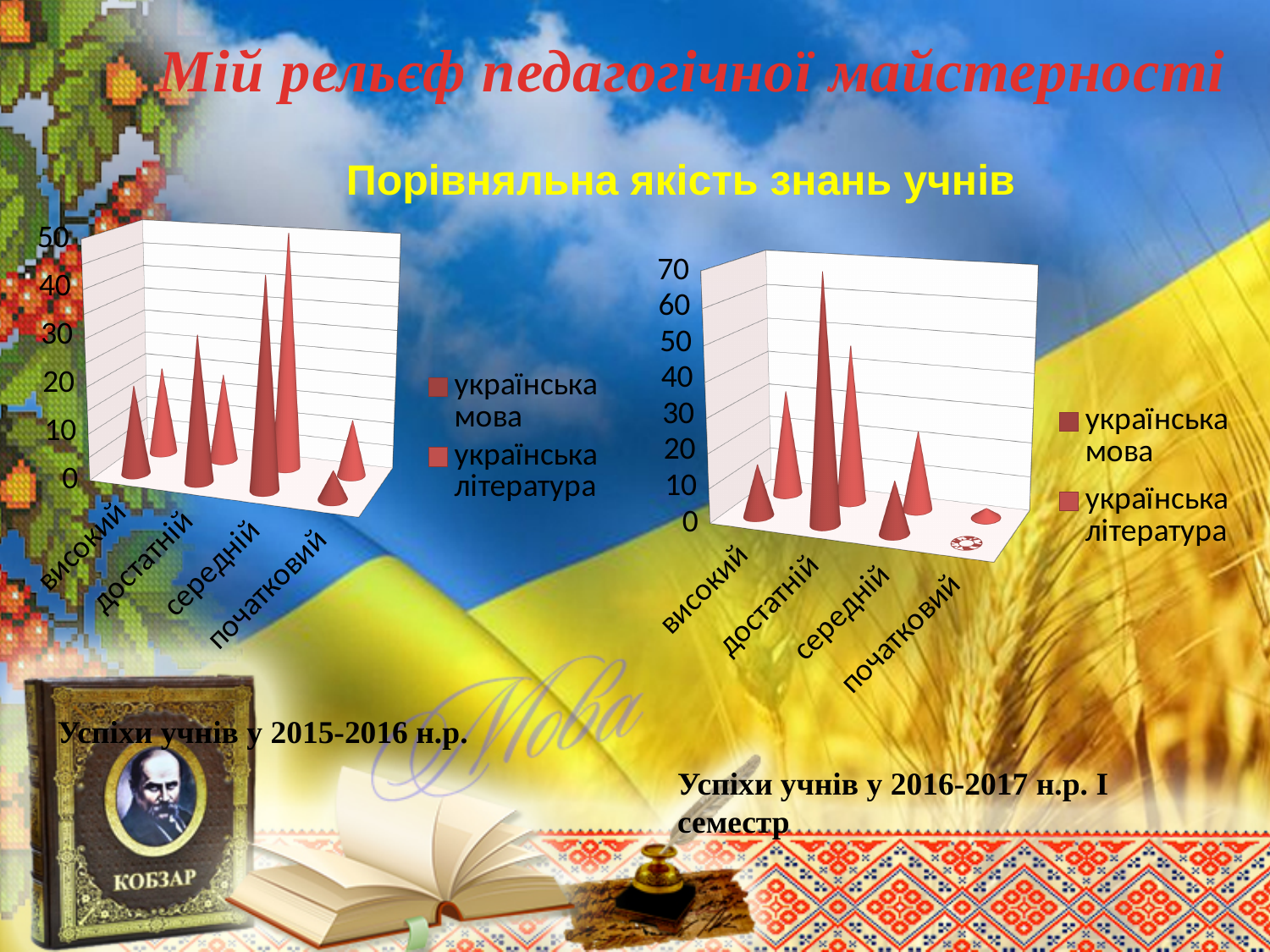

# Мій рельєф педагогічної майстерності
Порівняльна якість знань учнів

[unsupported chart]

[unsupported chart]

Успіхи учнів у 2015-2016 н.р.
Успіхи учнів у 2016-2017 н.р. І семестр